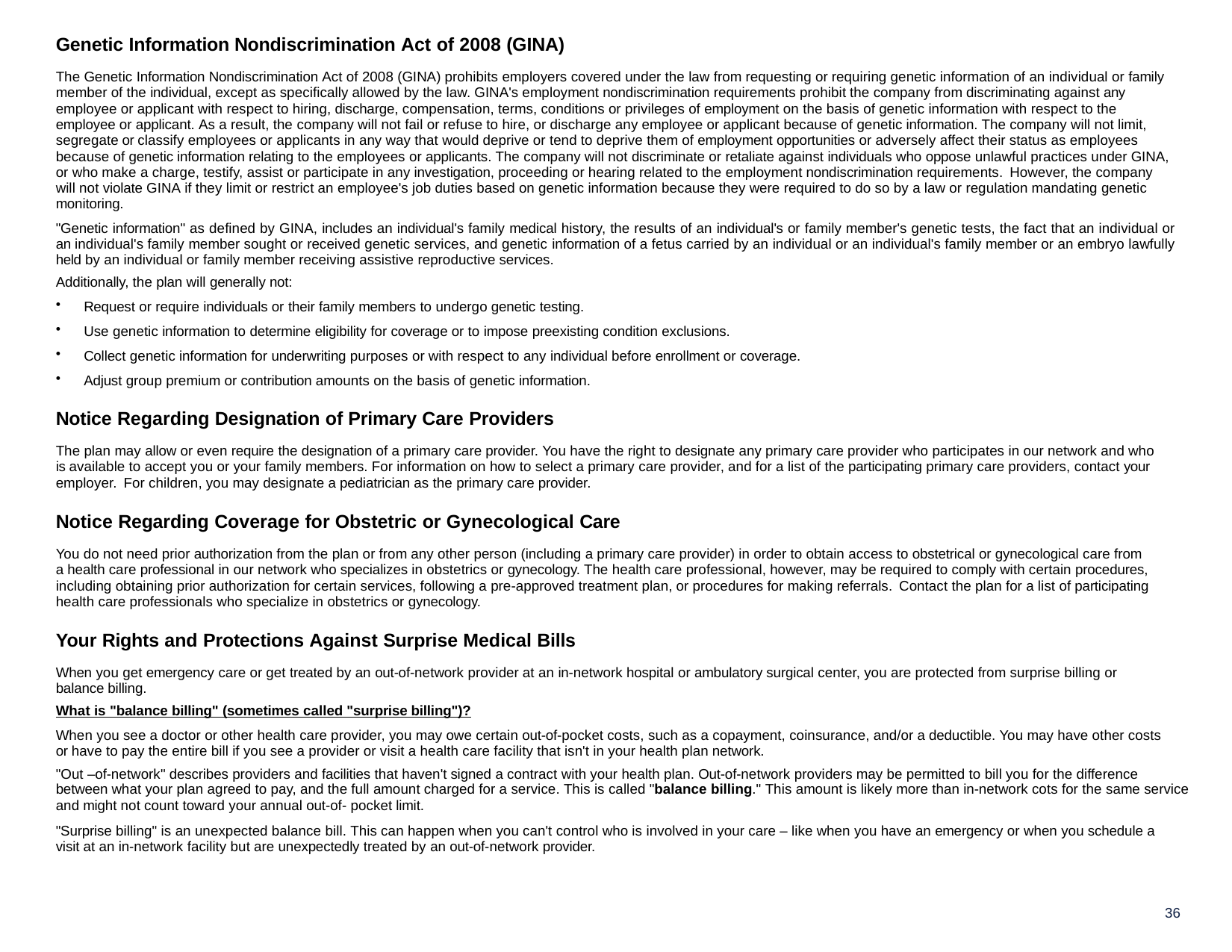

Genetic Information Nondiscrimination Act of 2008 (GINA)
The Genetic Information Nondiscrimination Act of 2008 (GINA) prohibits employers covered under the law from requesting or requiring genetic information of an individual or family member of the individual, except as specifically allowed by the law. GINA's employment nondiscrimination requirements prohibit the company from discriminating against any employee or applicant with respect to hiring, discharge, compensation, terms, conditions or privileges of employment on the basis of genetic information with respect to the employee or applicant. As a result, the company will not fail or refuse to hire, or discharge any employee or applicant because of genetic information. The company will not limit, segregate or classify employees or applicants in any way that would deprive or tend to deprive them of employment opportunities or adversely affect their status as employees because of genetic information relating to the employees or applicants. The company will not discriminate or retaliate against individuals who oppose unlawful practices under GINA, or who make a charge, testify, assist or participate in any investigation, proceeding or hearing related to the employment nondiscrimination requirements. However, the company will not violate GINA if they limit or restrict an employee's job duties based on genetic information because they were required to do so by a law or regulation mandating genetic monitoring.
"Genetic information" as defined by GINA, includes an individual's family medical history, the results of an individual's or family member's genetic tests, the fact that an individual or an individual's family member sought or received genetic services, and genetic information of a fetus carried by an individual or an individual's family member or an embryo lawfully held by an individual or family member receiving assistive reproductive services.
Additionally, the plan will generally not:
Request or require individuals or their family members to undergo genetic testing.
Use genetic information to determine eligibility for coverage or to impose preexisting condition exclusions.
Collect genetic information for underwriting purposes or with respect to any individual before enrollment or coverage.
Adjust group premium or contribution amounts on the basis of genetic information.

Notice Regarding Designation of Primary Care Providers
The plan may allow or even require the designation of a primary care provider. You have the right to designate any primary care provider who participates in our network and who is available to accept you or your family members. For information on how to select a primary care provider, and for a list of the participating primary care providers, contact your employer. For children, you may designate a pediatrician as the primary care provider.

Notice Regarding Coverage for Obstetric or Gynecological Care
You do not need prior authorization from the plan or from any other person (including a primary care provider) in order to obtain access to obstetrical or gynecological care from a health care professional in our network who specializes in obstetrics or gynecology. The health care professional, however, may be required to comply with certain procedures, including obtaining prior authorization for certain services, following a pre-approved treatment plan, or procedures for making referrals. Contact the plan for a list of participating health care professionals who specialize in obstetrics or gynecology.

Your Rights and Protections Against Surprise Medical Bills
When you get emergency care or get treated by an out-of-network provider at an in-network hospital or ambulatory surgical center, you are protected from surprise billing or balance billing.
What is "balance billing" (sometimes called "surprise billing")?
When you see a doctor or other health care provider, you may owe certain out-of-pocket costs, such as a copayment, coinsurance, and/or a deductible. You may have other costs or have to pay the entire bill if you see a provider or visit a health care facility that isn't in your health plan network.
"Out –of-network" describes providers and facilities that haven't signed a contract with your health plan. Out-of-network providers may be permitted to bill you for the difference between what your plan agreed to pay, and the full amount charged for a service. This is called "balance billing." This amount is likely more than in-network cots for the same service and might not count toward your annual out-of- pocket limit.
"Surprise billing" is an unexpected balance bill. This can happen when you can't control who is involved in your care – like when you have an emergency or when you schedule a visit at an in-network facility but are unexpectedly treated by an out-of-network provider.
36